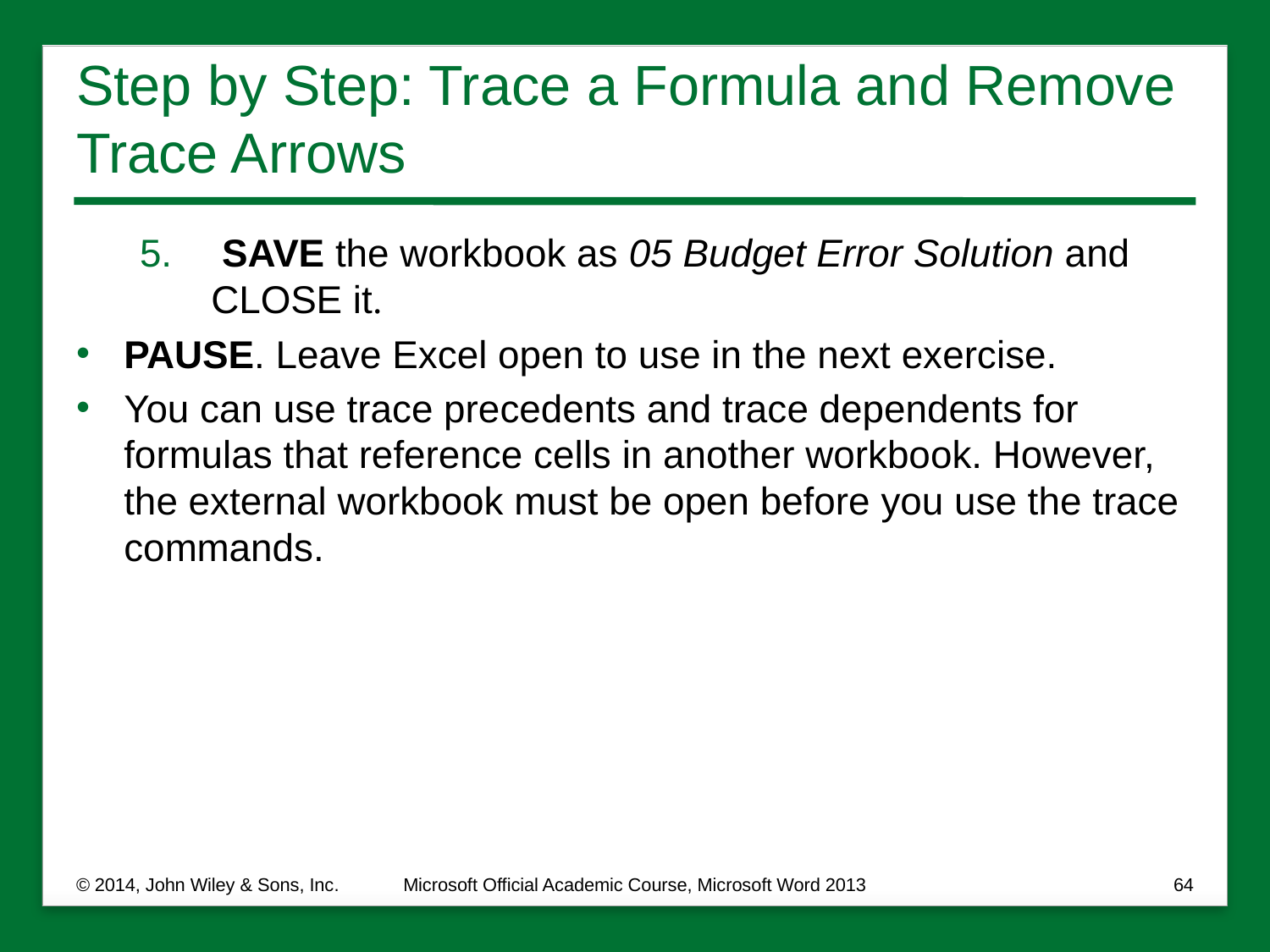

# Step by Step: Trace a Formula and Remove Trace Arrows
 SAVE the workbook as 05 Budget Error Solution and CLOSE it.
PAUSE. Leave Excel open to use in the next exercise.
You can use trace precedents and trace dependents for formulas that reference cells in another workbook. However, the external workbook must be open before you use the trace commands.
© 2014, John Wiley & Sons, Inc.
Microsoft Official Academic Course, Microsoft Word 2013
64